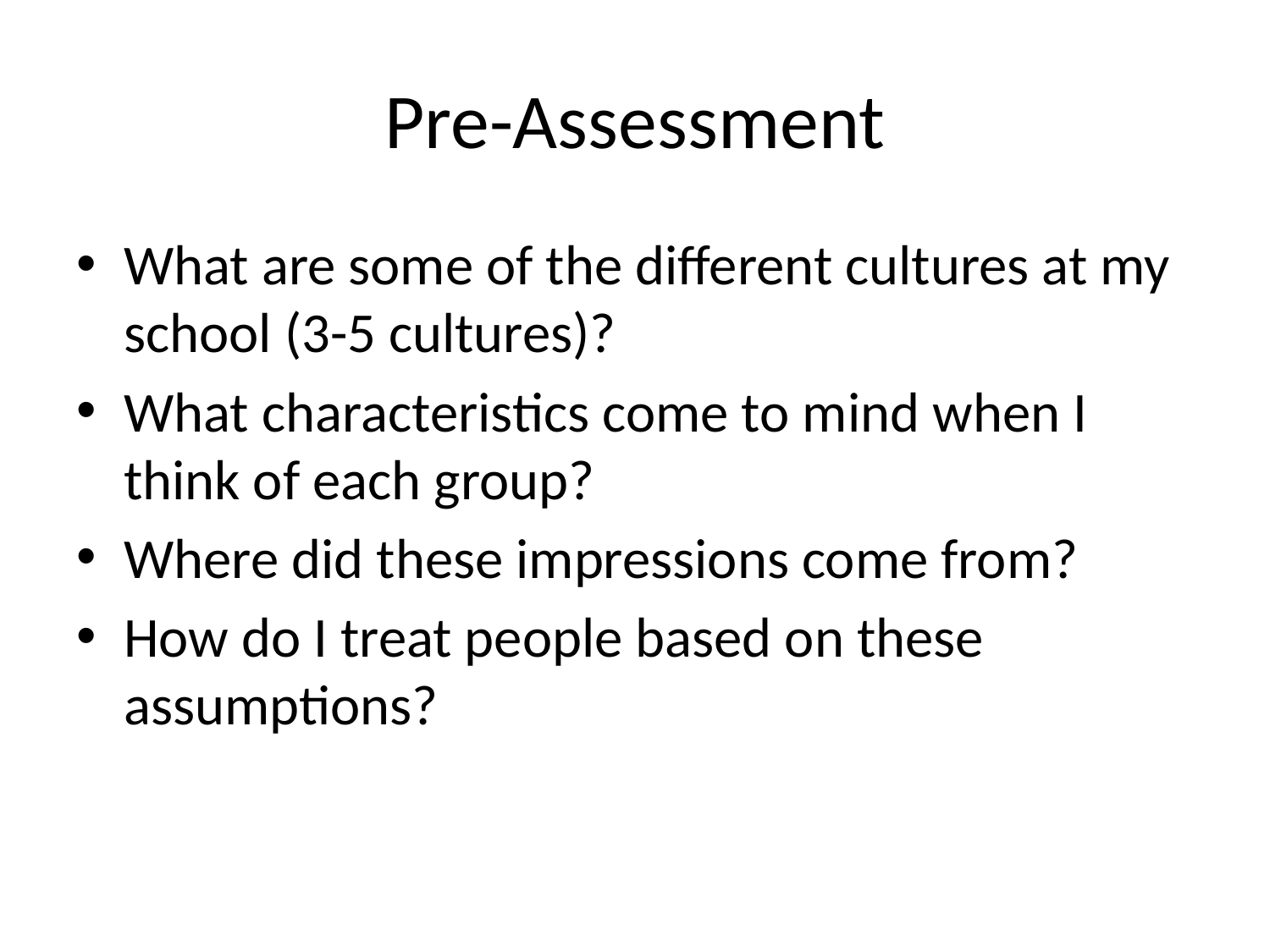

# Pre-Assessment
What are some of the different cultures at my school (3-5 cultures)?
What characteristics come to mind when I think of each group?
Where did these impressions come from?
How do I treat people based on these assumptions?